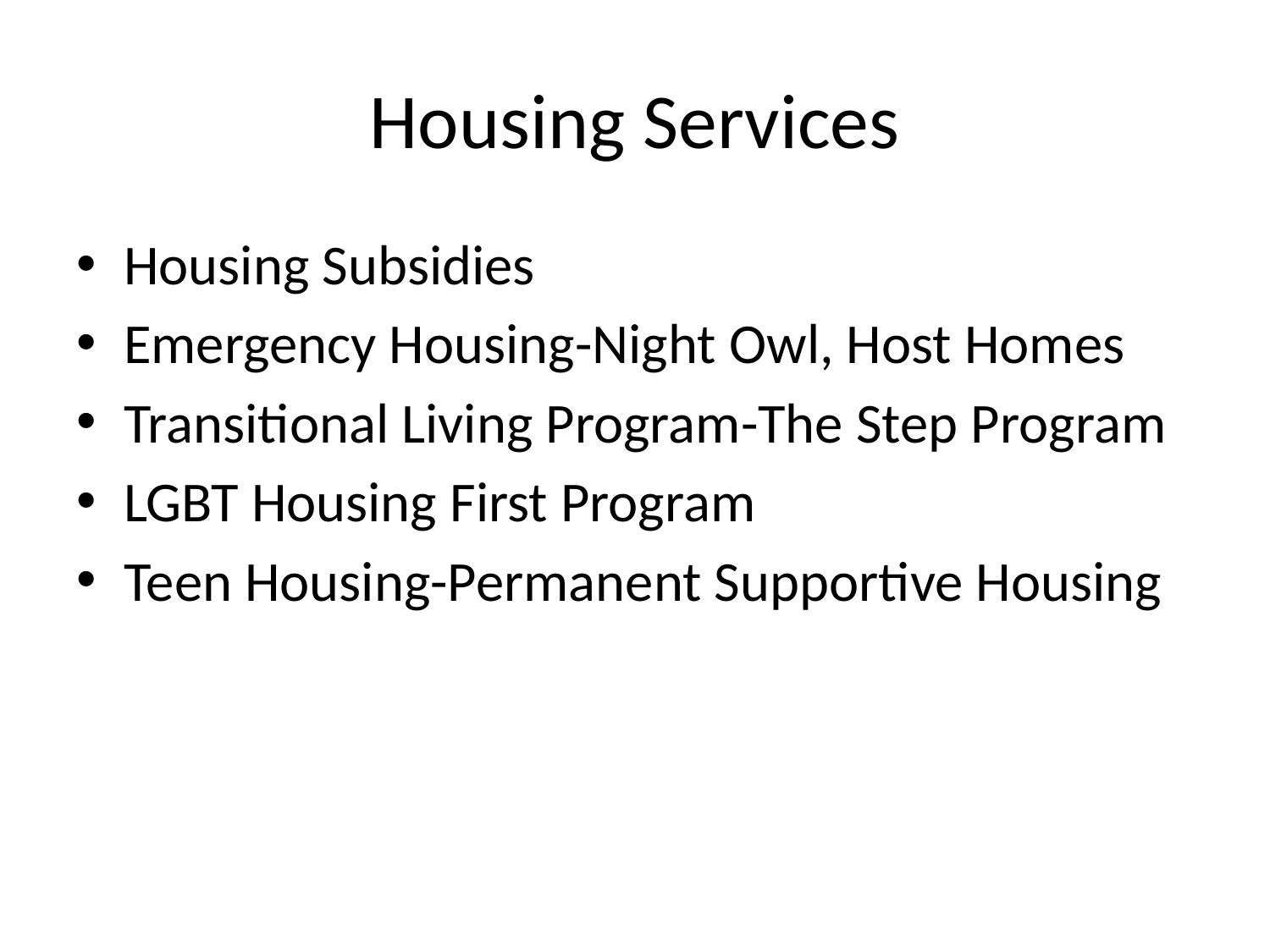

# Housing Services
Housing Subsidies
Emergency Housing-Night Owl, Host Homes
Transitional Living Program-The Step Program
LGBT Housing First Program
Teen Housing-Permanent Supportive Housing